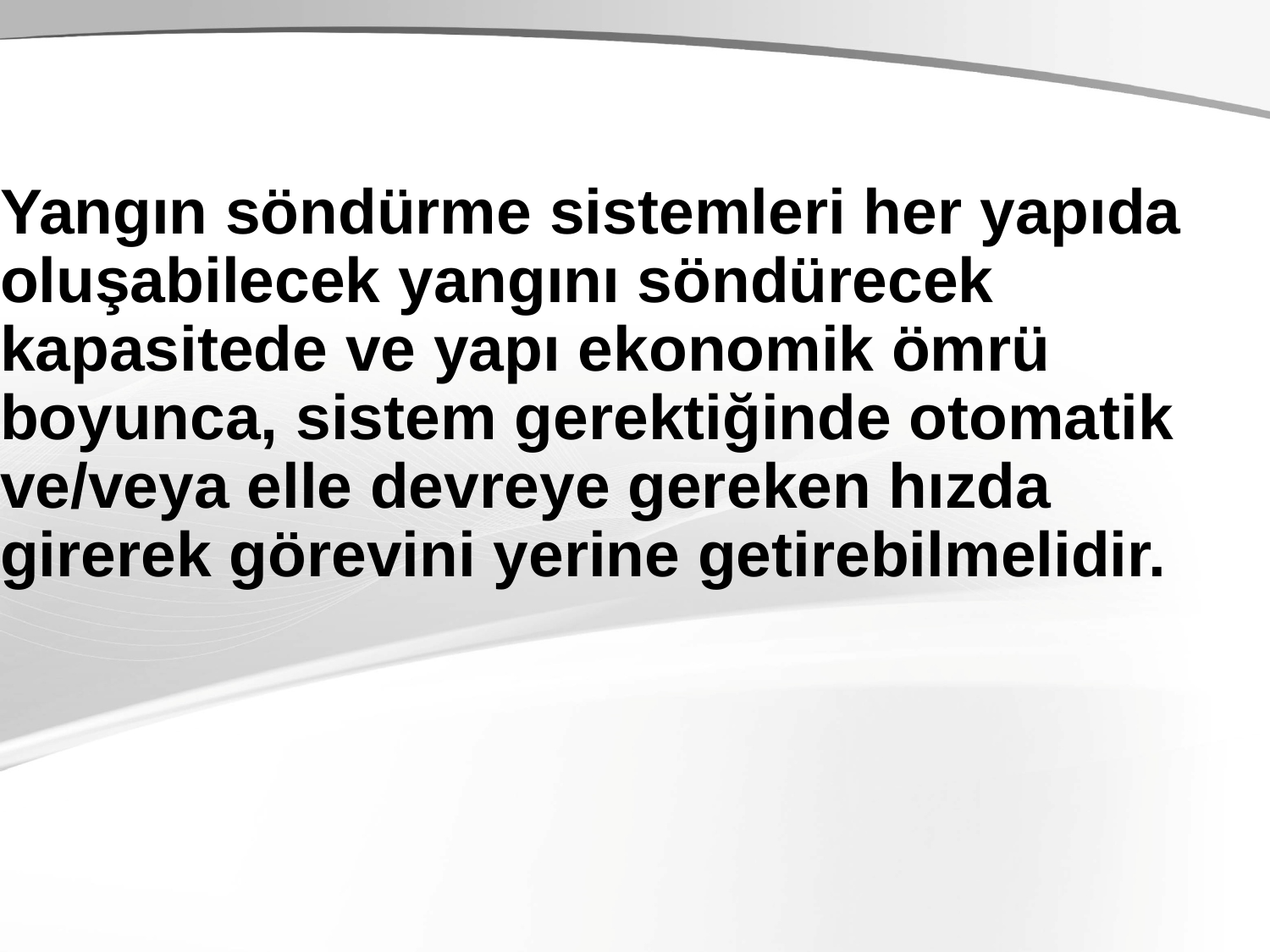

Yangın söndürme sistemleri her yapıda oluşabilecek yangını söndürecek kapasitede ve yapı ekonomik ömrü boyunca, sistem gerektiğinde otomatik ve/veya elle devreye gereken hızda girerek görevini yerine getirebilmelidir.